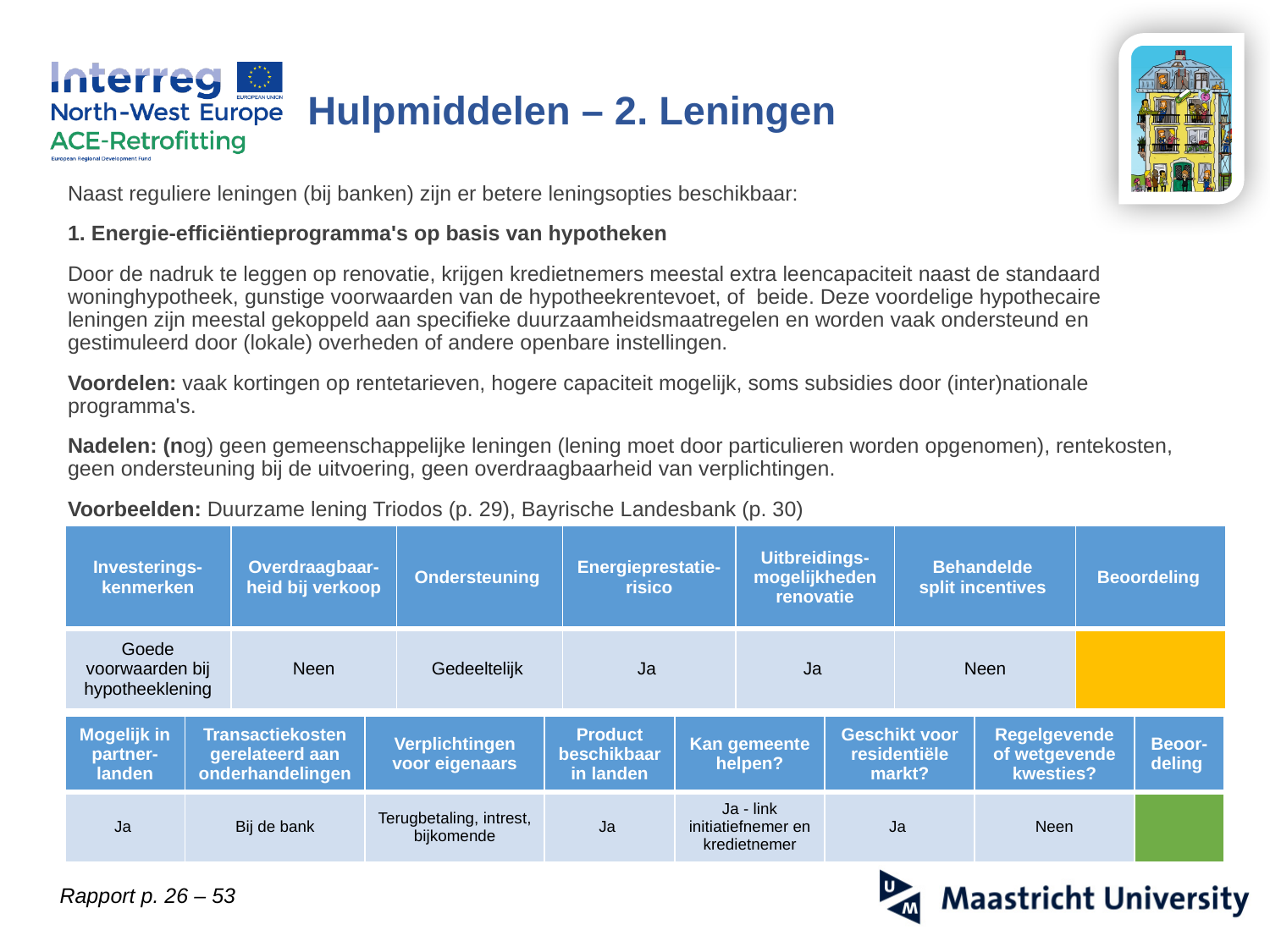

Hulpmiddelen – 2. Leningen
Naast reguliere leningen (bij banken) zijn er betere leningsopties beschikbaar:
1. Energie-efficiëntieprogramma's op basis van hypotheken
Door de nadruk te leggen op renovatie, krijgen kredietnemers meestal extra leencapaciteit naast de standaard woninghypotheek, gunstige voorwaarden van de hypotheekrentevoet, of  beide. Deze voordelige hypothecaire leningen zijn meestal gekoppeld aan specifieke duurzaamheidsmaatregelen en worden vaak ondersteund en gestimuleerd door (lokale) overheden of andere openbare instellingen.
Voordelen: vaak kortingen op rentetarieven, hogere capaciteit mogelijk, soms subsidies door (inter)nationale programma's.
Nadelen: (nog) geen gemeenschappelijke leningen (lening moet door particulieren worden opgenomen), rentekosten, geen ondersteuning bij de uitvoering, geen overdraagbaarheid van verplichtingen.
Voorbeelden: Duurzame lening Triodos (p. 29), Bayrische Landesbank (p. 30)
| Investerings- kenmerken | Overdraagbaar-heid bij verkoop | Ondersteuning | Energieprestatie-risico | Uitbreidings-mogelijkheden renovatie | Behandelde split incentives | Beoordeling |
| --- | --- | --- | --- | --- | --- | --- |
| Goede voorwaarden bij hypotheeklening | Neen | Gedeeltelijk | Ja | Ja | Neen |  |
| Mogelijk in partner-landen | Transactiekosten gerelateerd aan onderhandelingen | Verplichtingen voor eigenaars | Product beschikbaar in landen | Kan gemeente helpen? | Geschikt voor residentiële markt? | Regelgevende of wetgevende kwesties? | Beoor-deling |
| --- | --- | --- | --- | --- | --- | --- | --- |
| Ja | Bij de bank | Terugbetaling, intrest, bijkomende | Ja | Ja - link initiatiefnemer en kredietnemer | Ja | Neen |  |
Rapport p. 26 – 53